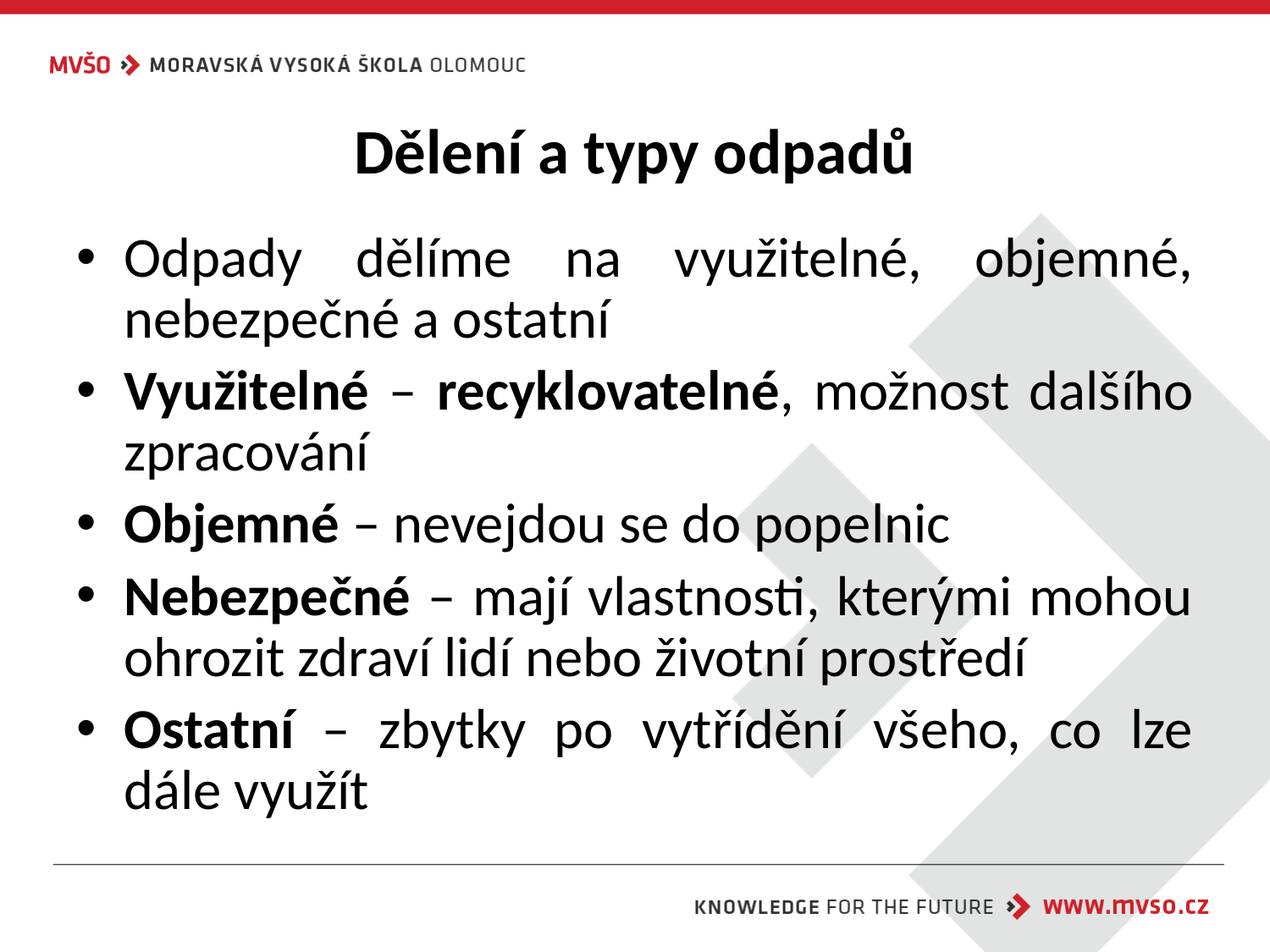

# Dělení a typy odpadů
Odpady dělíme na využitelné, objemné, nebezpečné a ostatní
Využitelné – recyklovatelné, možnost dalšího zpracování
Objemné – nevejdou se do popelnic
Nebezpečné – mají vlastnosti, kterými mohou ohrozit zdraví lidí nebo životní prostředí
Ostatní – zbytky po vytřídění všeho, co lze dále využít